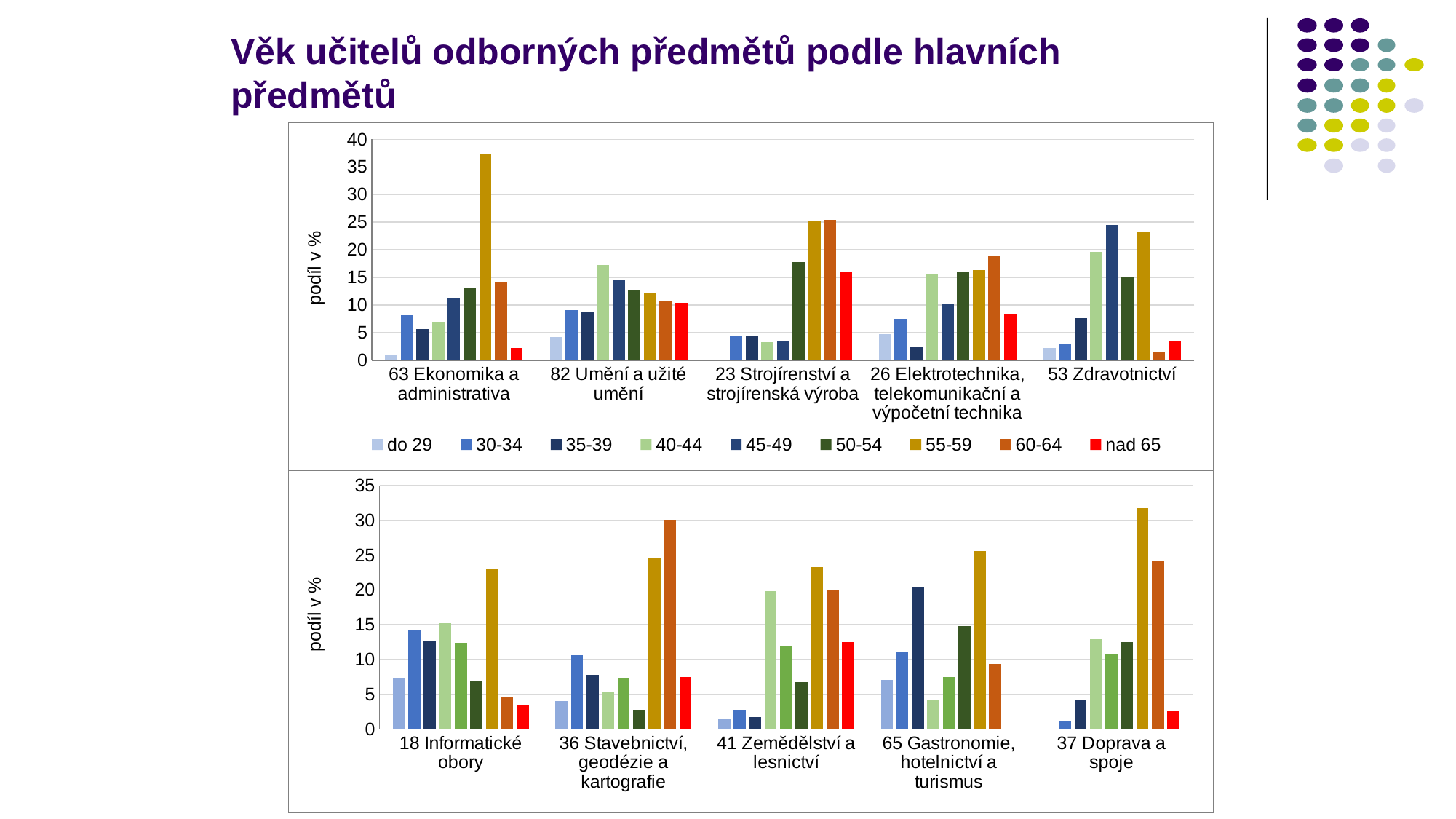

# Věk učitelů odborných předmětů podle hlavních předmětů

### Chart

| Category | do 29 | 30-34 | 35-39 | 40-44 | 45-49 | 50-54 | 55-59 | 60-64 | nad 65 |
|---|---|---|---|---|---|---|---|---|---|
| 63 Ekonomika a administrativa | 0.9674298613350533 | 8.16940771794045 | 5.616467806084059 | 7.013866494679136 | 11.192626034612491 | 13.157046114156724 | 37.42341180264431 | 14.25615392884016 | 2.2035902397076215 |
| 82 Umění a užité umění | 4.167872648335745 | 9.073806078147612 | 8.856729377713458 | 17.19247467438495 | 14.544138929088279 | 12.590448625180898 | 12.272069464544138 | 10.85383502170767 | 10.44862518089725 |
| 23 Strojírenství a strojírenská výroba | 0.0 | 4.398240703718512 | 4.358256697321072 | 3.318672530987605 | 3.598560575769692 | 17.832866853258697 | 25.149940023990403 | 25.42982806877249 | 15.913634546181527 |
| 26 Elektrotechnika, telekomunikační a výpočetní technika | 4.688232536333802 | 7.501172058134084 | 2.437880918893577 | 15.564932020628223 | 10.314111579934364 | 16.080637599624943 | 16.31504922644163 | 18.846694796061886 | 8.251289263947491 |
| 53 Zdravotnictví | 2.2459893048128343 | 2.9411764705882355 | 7.593582887700535 | 19.62566844919786 | 24.49197860962567 | 14.973262032085561 | 23.315508021390375 | 1.3903743315508021 | 3.4224598930481283 |

### Chart

| Category | do 29 | 30-34 | 35-39 | 40-44 | 45-49 | 50-54 | 55-59 | 60-64 | nad 65 |
|---|---|---|---|---|---|---|---|---|---|
| 18 Informatické obory | 7.27036676403765 | 14.281077572216812 | 12.723141837065887 | 15.189873417721518 | 12.366114897760468 | 6.880882830249919 | 23.109380071405386 | 4.673807205452775 | 3.505355404089581 |
| 36 Stavebnictví, geodézie a kartografie | 4.059040590405904 | 10.608856088560886 | 7.749077490774908 | 5.350553505535055 | 7.287822878228782 | 2.7675276752767526 | 24.6309963099631 | 30.07380073800738 | 7.472324723247232 |
| 41 Zemědělství a lesnictví | 1.3875123885034688 | 2.7750247770069376 | 1.6848364717542121 | 19.821605550049554 | 11.892963330029733 | 6.739345887016849 | 23.290386521308225 | 19.920713577799802 | 12.487611496531219 |
| 65 Gastronomie, hotelnictví a turismus | 7.08502024291498 | 11.03238866396761 | 20.445344129554655 | 4.149797570850202 | 7.489878542510121 | 14.777327935222672 | 25.60728744939271 | 9.412955465587045 | 0.0 |
| 37 Doprava a spoje | 0.0 | 1.080613788631943 | 4.106332396801383 | 12.967365463583315 | 10.80613788631943 | 12.53511994813054 | 31.770045385779124 | 24.140912038037605 | 2.593473092716663 |